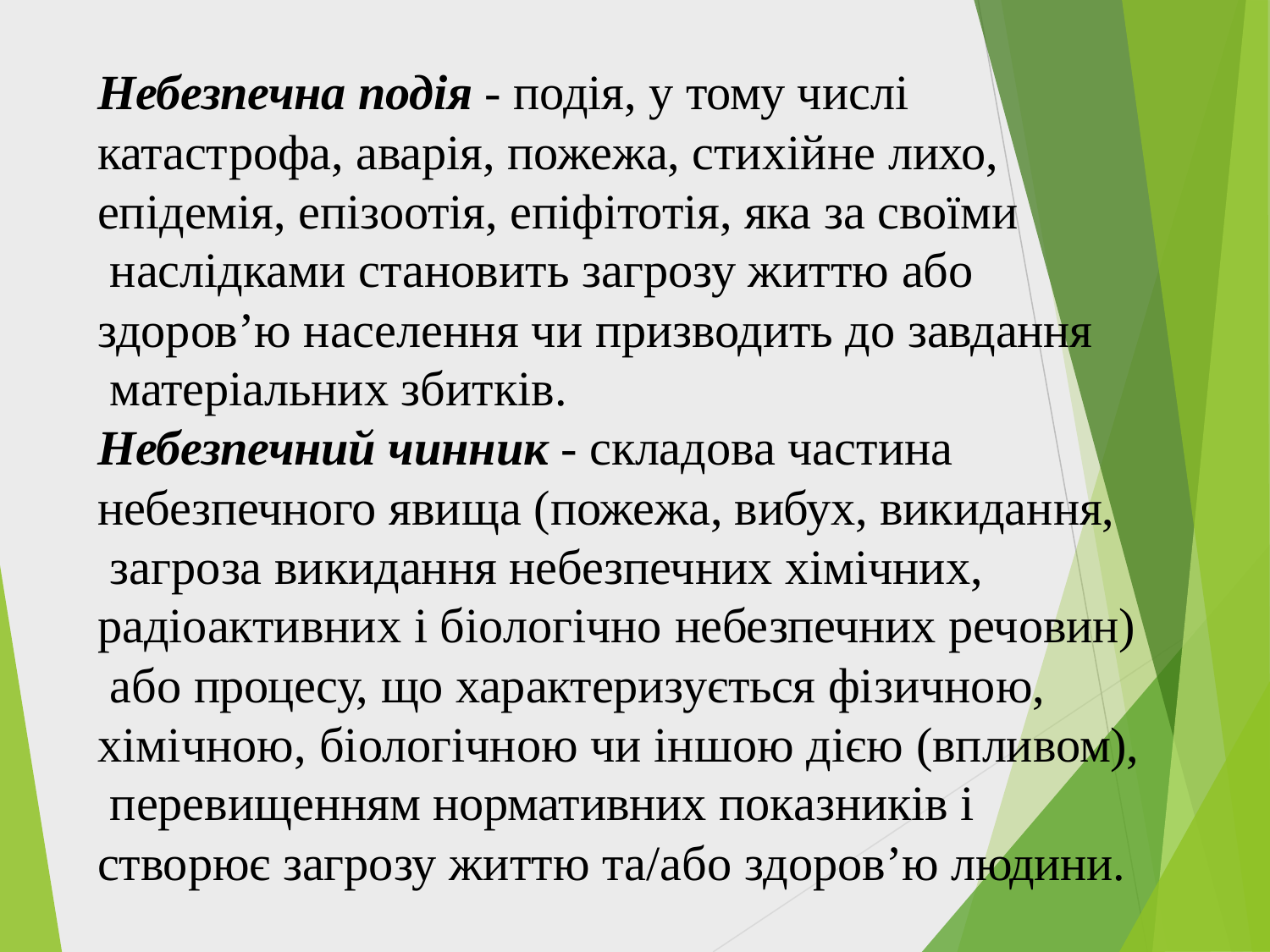

Небезпечна подія - подія, у тому числі  катастрофа, аварія, пожежа, стихійне лихо,
епідемія, епізоотія, епіфітотія, яка за своїми  наслідками становить загрозу життю або
здоров’ю населення чи призводить до завдання  матеріальних збитків.
Небезпечний чинник - складова частина
небезпечного явища (пожежа, вибух, викидання,  загроза викидання небезпечних хімічних,
радіоактивних і біологічно небезпечних речовин)  або процесу, що характеризується фізичною,
хімічною, біологічною чи іншою дією (впливом),  перевищенням нормативних показників і
створює загрозу життю та/або здоров’ю людини.